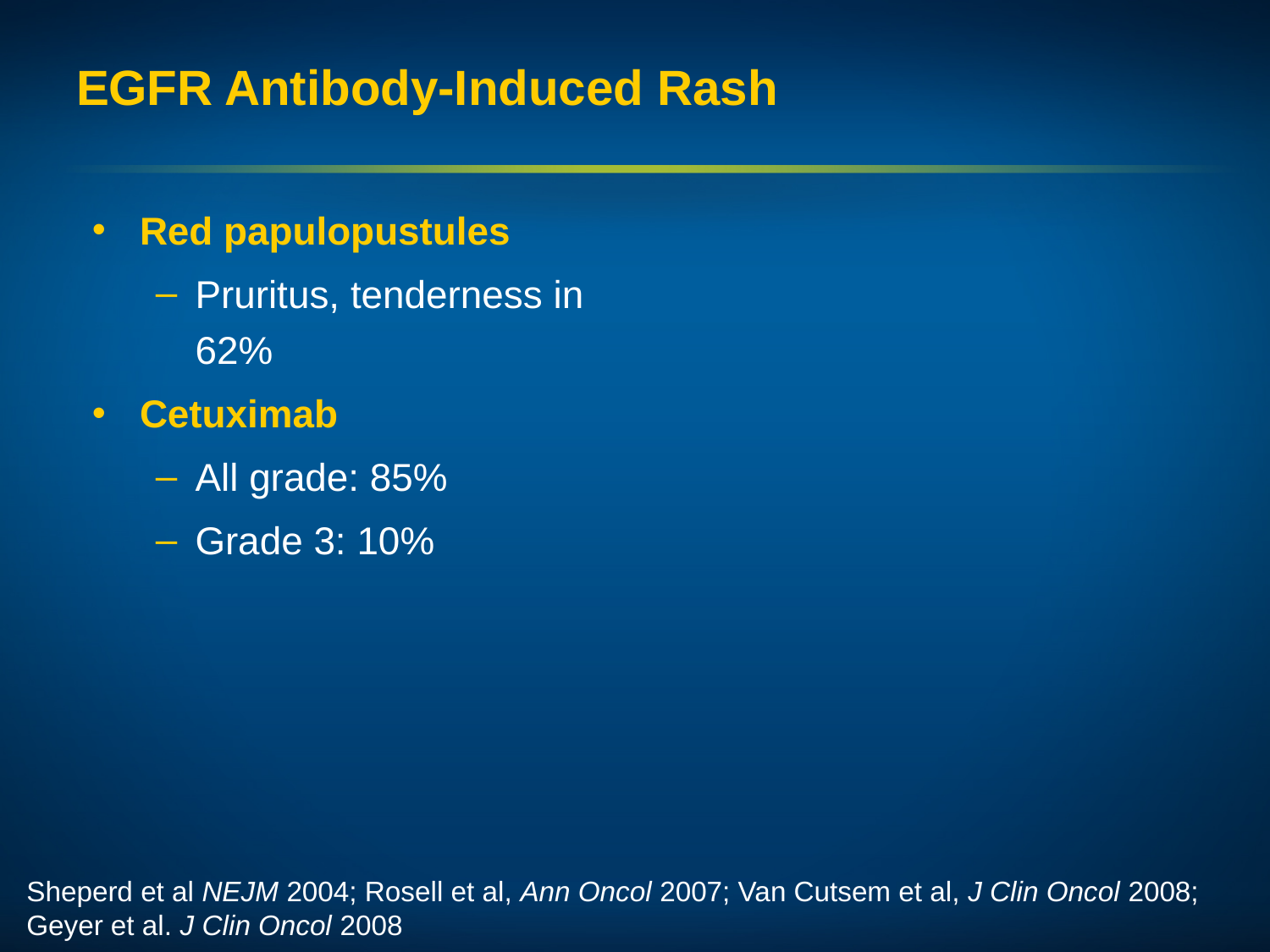

# EGFR Antibody-Induced Rash
Red papulopustules
Pruritus, tenderness in 62%
Cetuximab
All grade: 85%
Grade 3: 10%
Sheperd et al NEJM 2004; Rosell et al, Ann Oncol 2007; Van Cutsem et al, J Clin Oncol 2008; Geyer et al. J Clin Oncol 2008